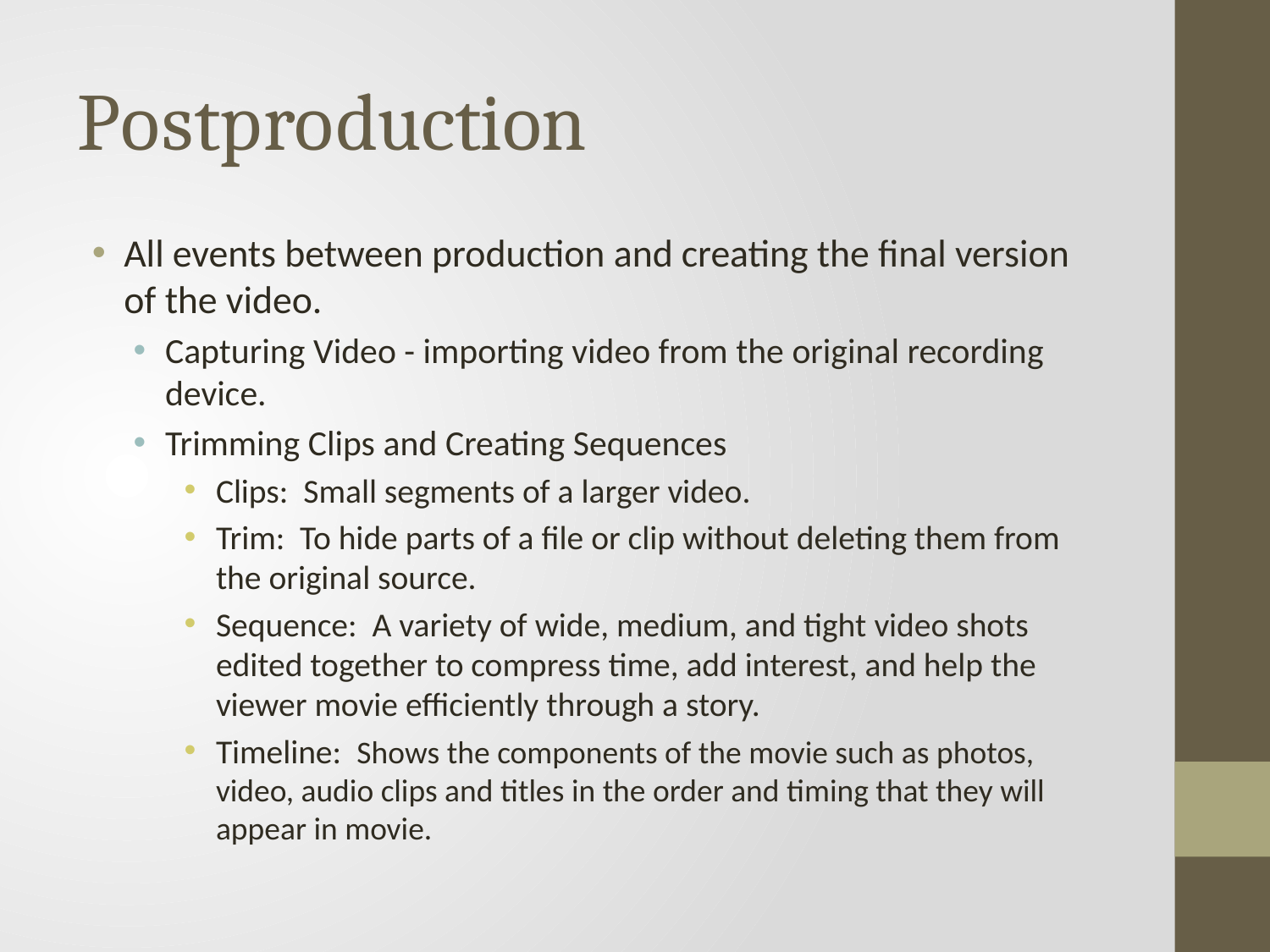

# Postproduction
All events between production and creating the final version of the video.
Capturing Video - importing video from the original recording device.
Trimming Clips and Creating Sequences
Clips:  Small segments of a larger video.
Trim:  To hide parts of a file or clip without deleting them from the original source.
Sequence:  A variety of wide, medium, and tight video shots edited together to compress time, add interest, and help the viewer movie efficiently through a story.
Timeline:  Shows the components of the movie such as photos, video, audio clips and titles in the order and timing that they will appear in movie.